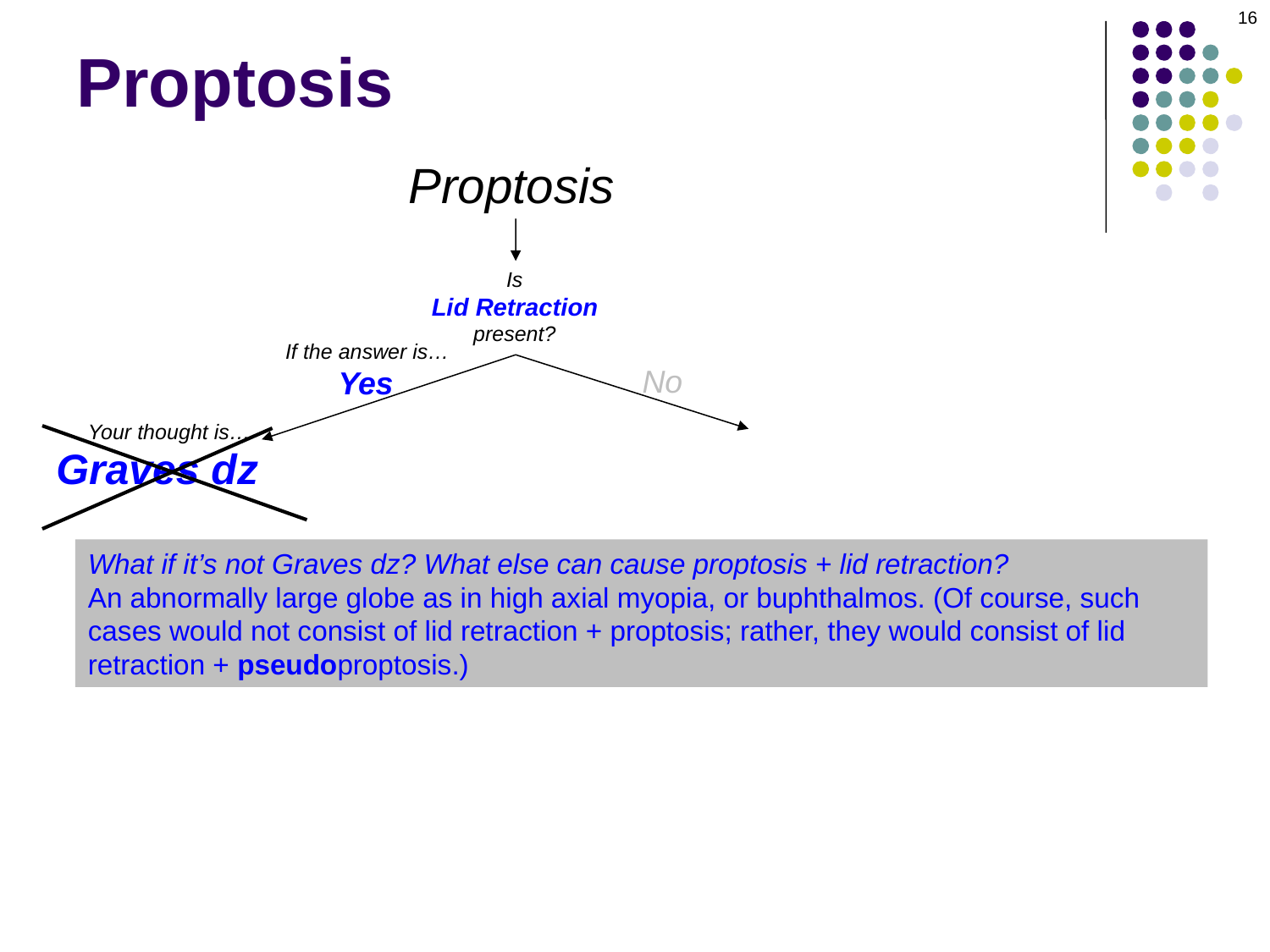

16
# Proptosis
Proptosis

Is
Lid Retraction
present?
If the answer is…

No
Yes
Your thought is…
Graves dz
What if it’s not Graves dz? What else can cause proptosis + lid retraction?
An abnormally large globe as in high axial myopia, or buphthalmos. (Of course, such cases would not consist of lid retraction + proptosis; rather, they would consist of lid retraction + pseudoproptosis.)